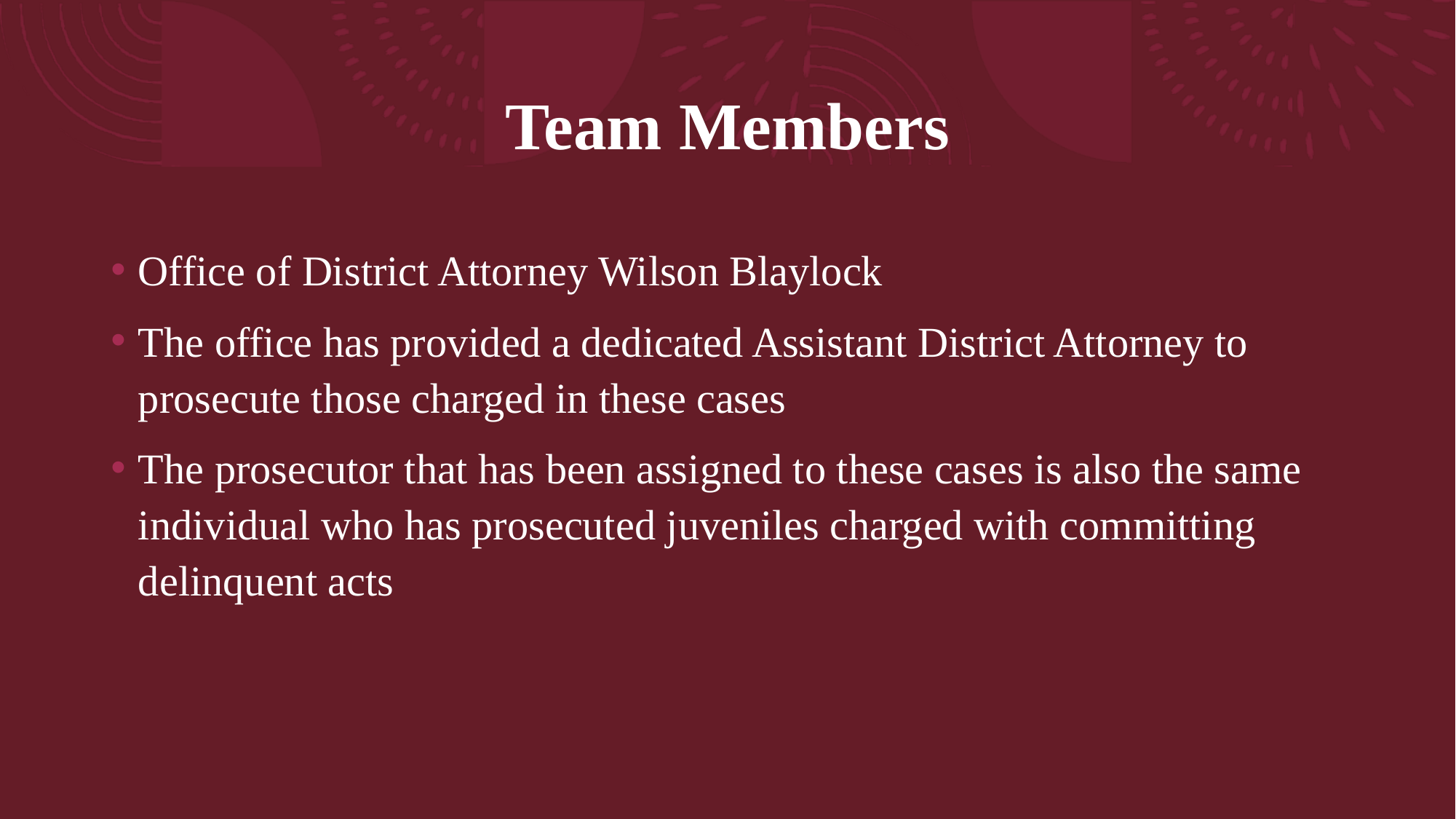

# Team Members
Office of District Attorney Wilson Blaylock
The office has provided a dedicated Assistant District Attorney to prosecute those charged in these cases
The prosecutor that has been assigned to these cases is also the same individual who has prosecuted juveniles charged with committing delinquent acts